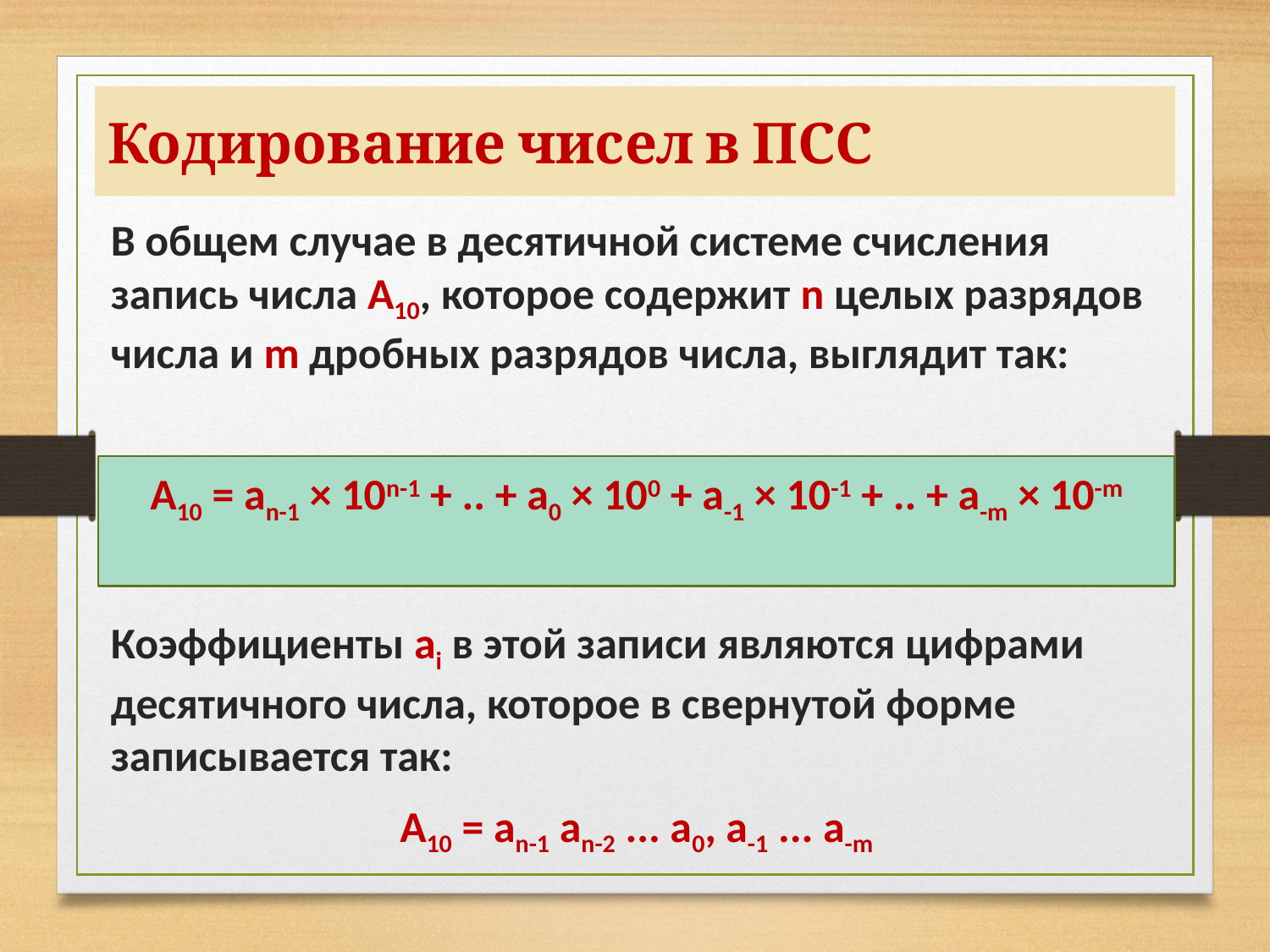

# Кодирование чисел в ПСС
В общем случае в десятичной системе счисления запись числа А10, которое содержит n целых разрядов числа и m дробных разрядов числа, выглядит так:

A10 = an-1 × 10n-1 + .. + a0 × 100 + a-1 × 10-1 + .. + a-m × 10-m

Коэффициенты ai в этой записи являются цифрами десятичного числа, которое в свернутой форме записывается так:
А10 = an-1 an-2 ... a0, a-1 ... a-m